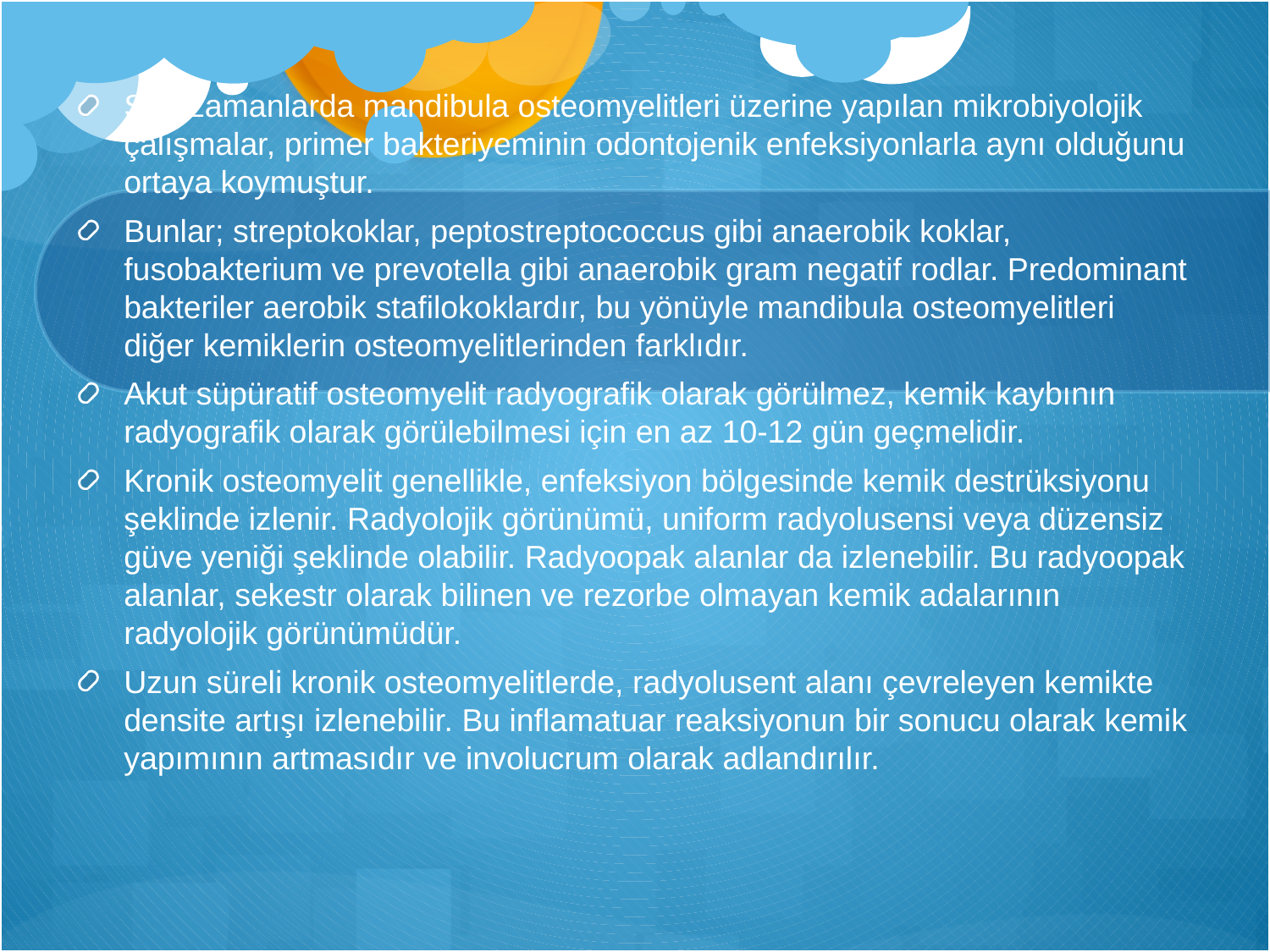

Son zamanlarda mandibula osteomyelitleri üzerine yapılan mikrobiyolojik çalışmalar, primer bakteriyeminin odontojenik enfeksiyonlarla aynı olduğunu ortaya koymuştur.
Bunlar; streptokoklar, peptostreptococcus gibi anaerobik koklar, fusobakterium ve prevotella gibi anaerobik gram negatif rodlar. Predominant bakteriler aerobik stafilokoklardır, bu yönüyle mandibula osteomyelitleri diğer kemiklerin osteomyelitlerinden farklıdır.
Akut süpüratif osteomyelit radyografik olarak görülmez, kemik kaybının radyografik olarak görülebilmesi için en az 10-12 gün geçmelidir.
Kronik osteomyelit genellikle, enfeksiyon bölgesinde kemik destrüksiyonu şeklinde izlenir. Radyolojik görünümü, uniform radyolusensi veya düzensiz güve yeniği şeklinde olabilir. Radyoopak alanlar da izlenebilir. Bu radyoopak alanlar, sekestr olarak bilinen ve rezorbe olmayan kemik adalarının radyolojik görünümüdür.
Uzun süreli kronik osteomyelitlerde, radyolusent alanı çevreleyen kemikte densite artışı izlenebilir. Bu inflamatuar reaksiyonun bir sonucu olarak kemik yapımının artmasıdır ve involucrum olarak adlandırılır.